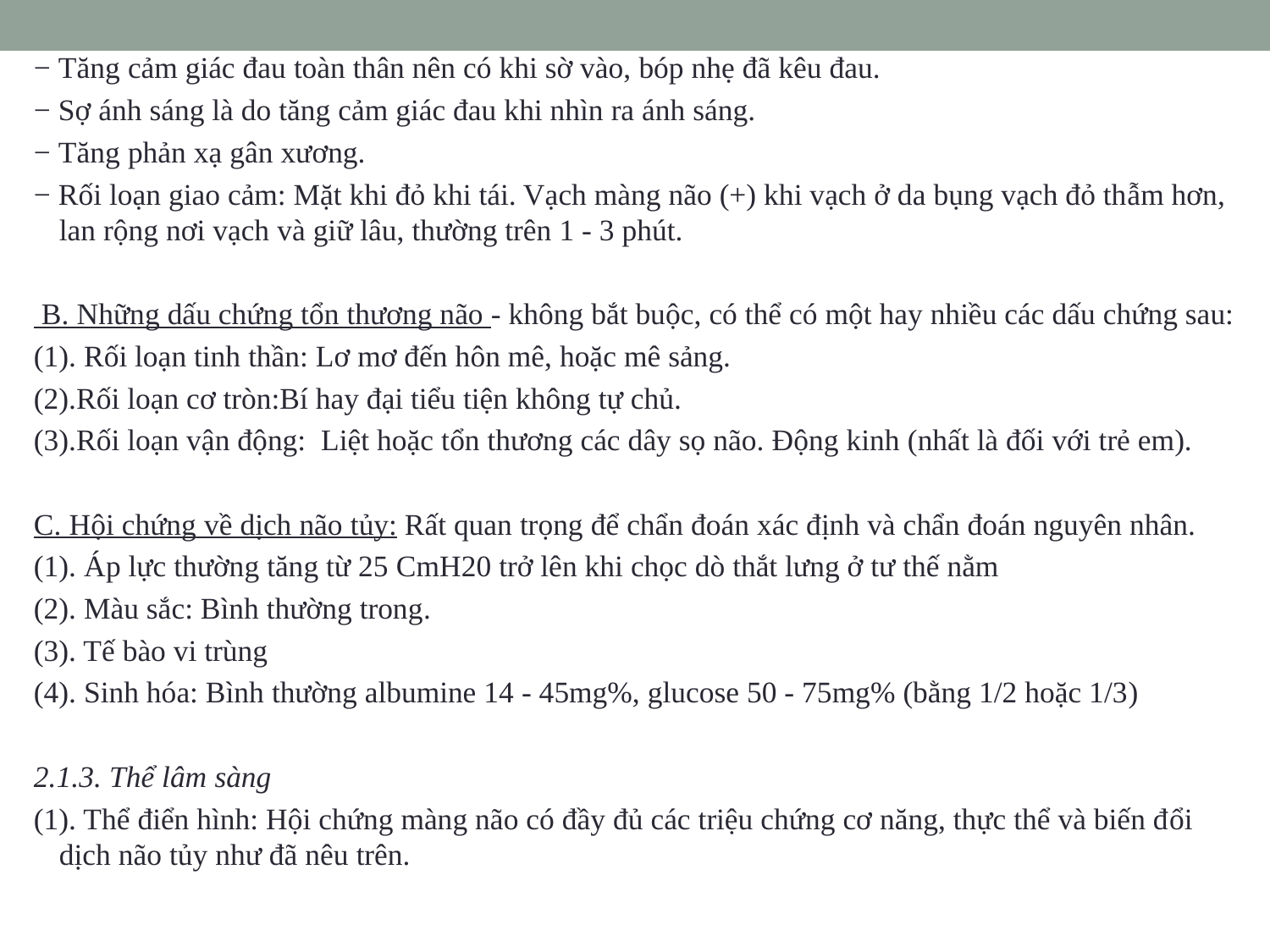

− Tăng cảm giác đau toàn thân nên có khi sờ vào, bóp nhẹ đã kêu đau.
− Sợ ánh sáng là do tăng cảm giác đau khi nhìn ra ánh sáng.
− Tăng phản xạ gân xương.
− Rối loạn giao cảm: Mặt khi đỏ khi tái. Vạch màng não (+) khi vạch ở da bụng vạch đỏ thẫm hơn, lan rộng nơi vạch và giữ lâu, thường trên 1 - 3 phút.

 B. Những dấu chứng tổn thương não - không bắt buộc, có thể có một hay nhiều các dấu chứng sau:
(1). Rối loạn tinh thần: Lơ mơ đến hôn mê, hoặc mê sảng.
(2).Rối loạn cơ tròn:Bí hay đại tiểu tiện không tự chủ.
(3).Rối loạn vận động:  Liệt hoặc tổn thương các dây sọ não. Ðộng kinh (nhất là đối với trẻ em).

C. Hội chứng về dịch não tủy: Rất quan trọng để chẩn đoán xác định và chẩn đoán nguyên nhân.
(1). Áp lực thường tăng từ 25 CmH20 trở lên khi chọc dò thắt lưng ở tư thế nằm
(2). Màu sắc: Bình thường trong.
(3). Tế bào vi trùng
(4). Sinh hóa: Bình thường albumine 14 - 45mg%, glucose 50 - 75mg% (bằng 1/2 hoặc 1/3)

2.1.3. Thể lâm sàng
(1). Thể điển hình: Hội chứng màng não có đầy đủ các triệu chứng cơ năng, thực thể và biến đổi dịch não tủy như đã nêu trên.